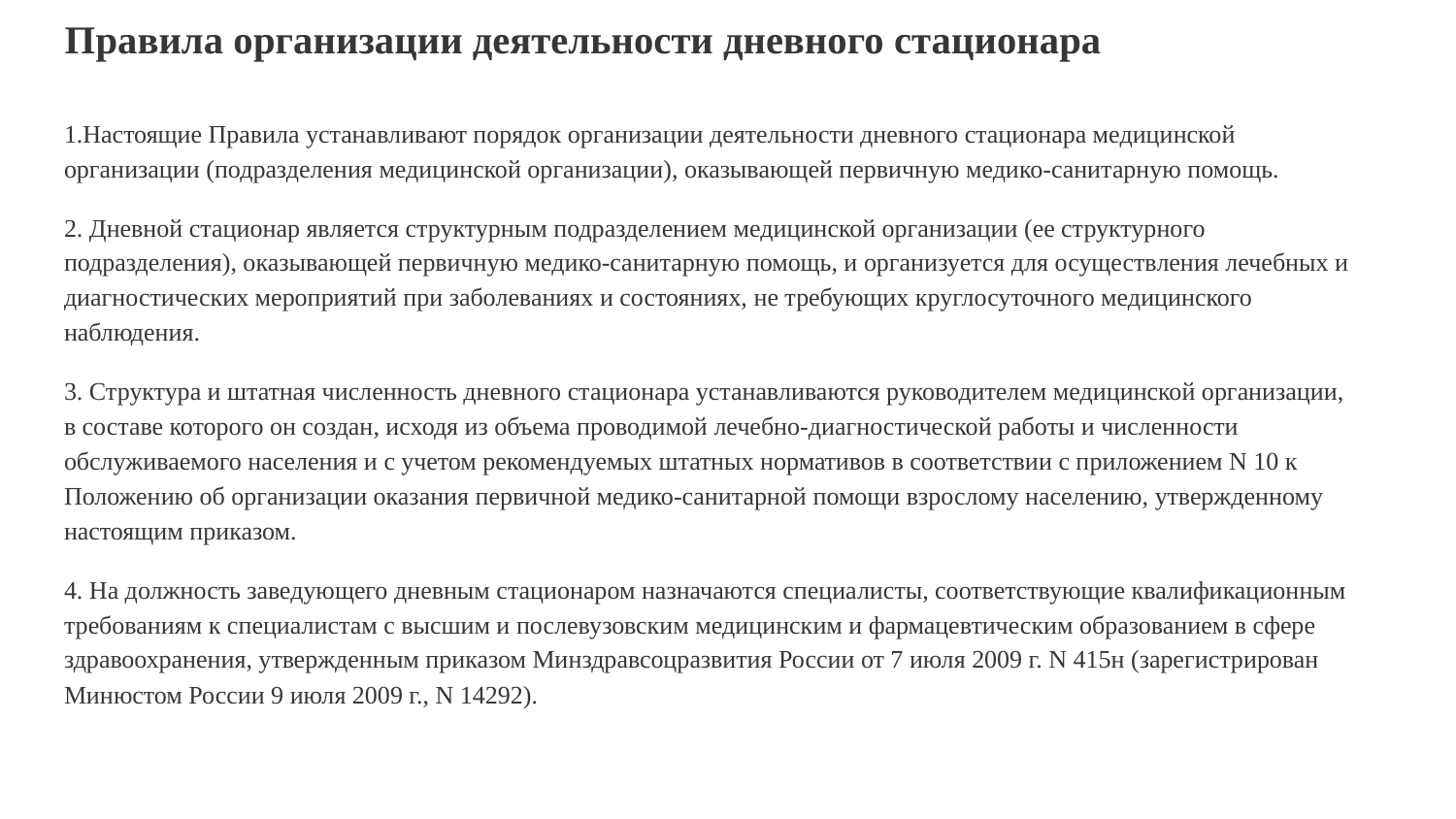

# Правила организации деятельности дневного стационара
1.Настоящие Правила устанавливают порядок организации деятельности дневного стационара медицинской организации (подразделения медицинской организации), оказывающей первичную медико-санитарную помощь.
2. Дневной стационар является структурным подразделением медицинской организации (ее структурного подразделения), оказывающей первичную медико-санитарную помощь, и организуется для осуществления лечебных и диагностических мероприятий при заболеваниях и состояниях, не требующих круглосуточного медицинского наблюдения.
3. Структура и штатная численность дневного стационара устанавливаются руководителем медицинской организации, в составе которого он создан, исходя из объема проводимой лечебно-диагностической работы и численности обслуживаемого населения и с учетом рекомендуемых штатных нормативов в соответствии с приложением N 10 к Положению об организации оказания первичной медико-санитарной помощи взрослому населению, утвержденному настоящим приказом.
4. На должность заведующего дневным стационаром назначаются специалисты, соответствующие квалификационным требованиям к специалистам с высшим и послевузовским медицинским и фармацевтическим образованием в сфере здравоохранения, утвержденным приказом Минздравсоцразвития России от 7 июля 2009 г. N 415н (зарегистрирован Минюстом России 9 июля 2009 г., N 14292).